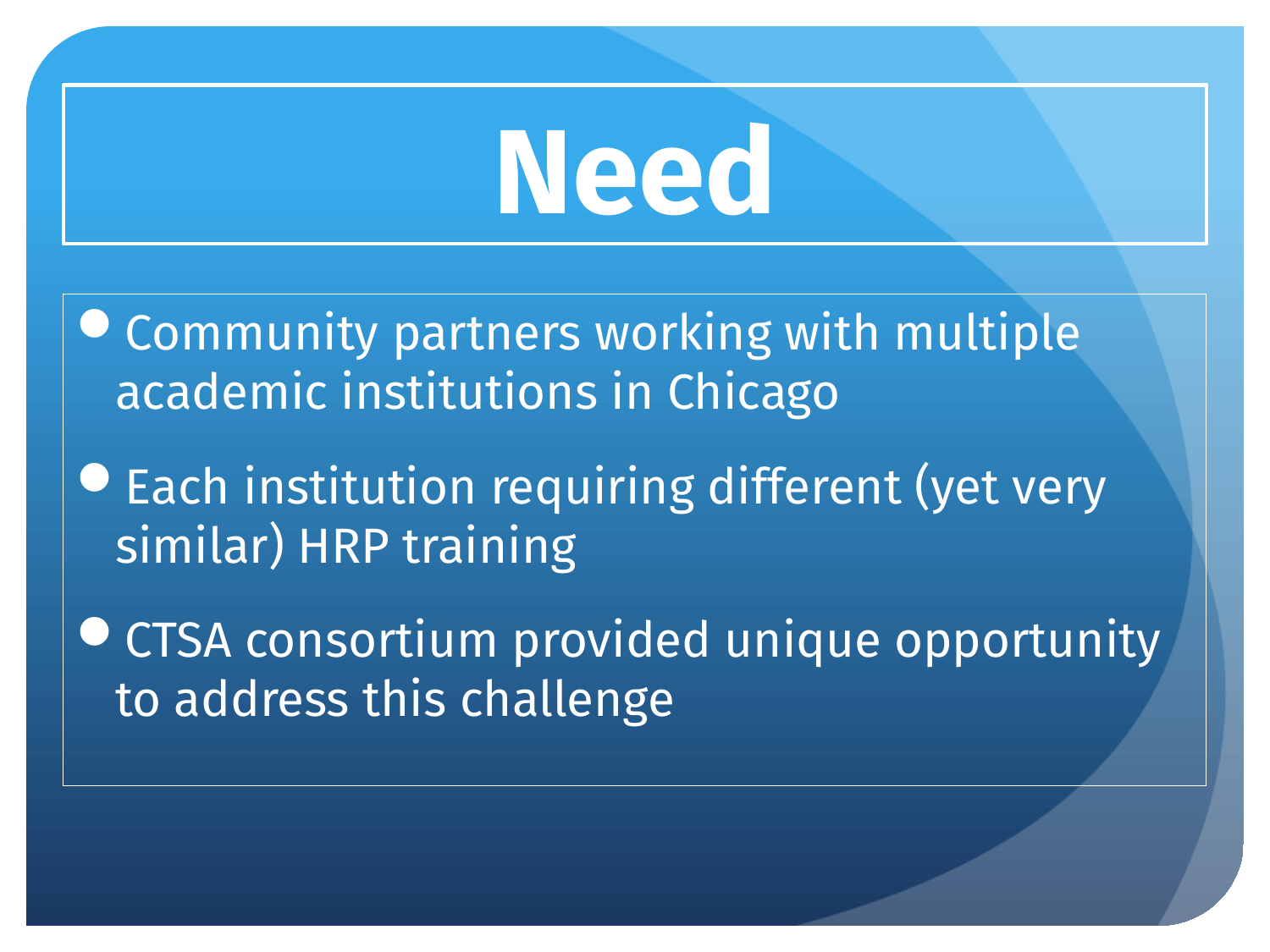

# Need
Community partners working with multiple academic institutions in Chicago
Each institution requiring different (yet very similar) HRP training
CTSA consortium provided unique opportunity to address this challenge